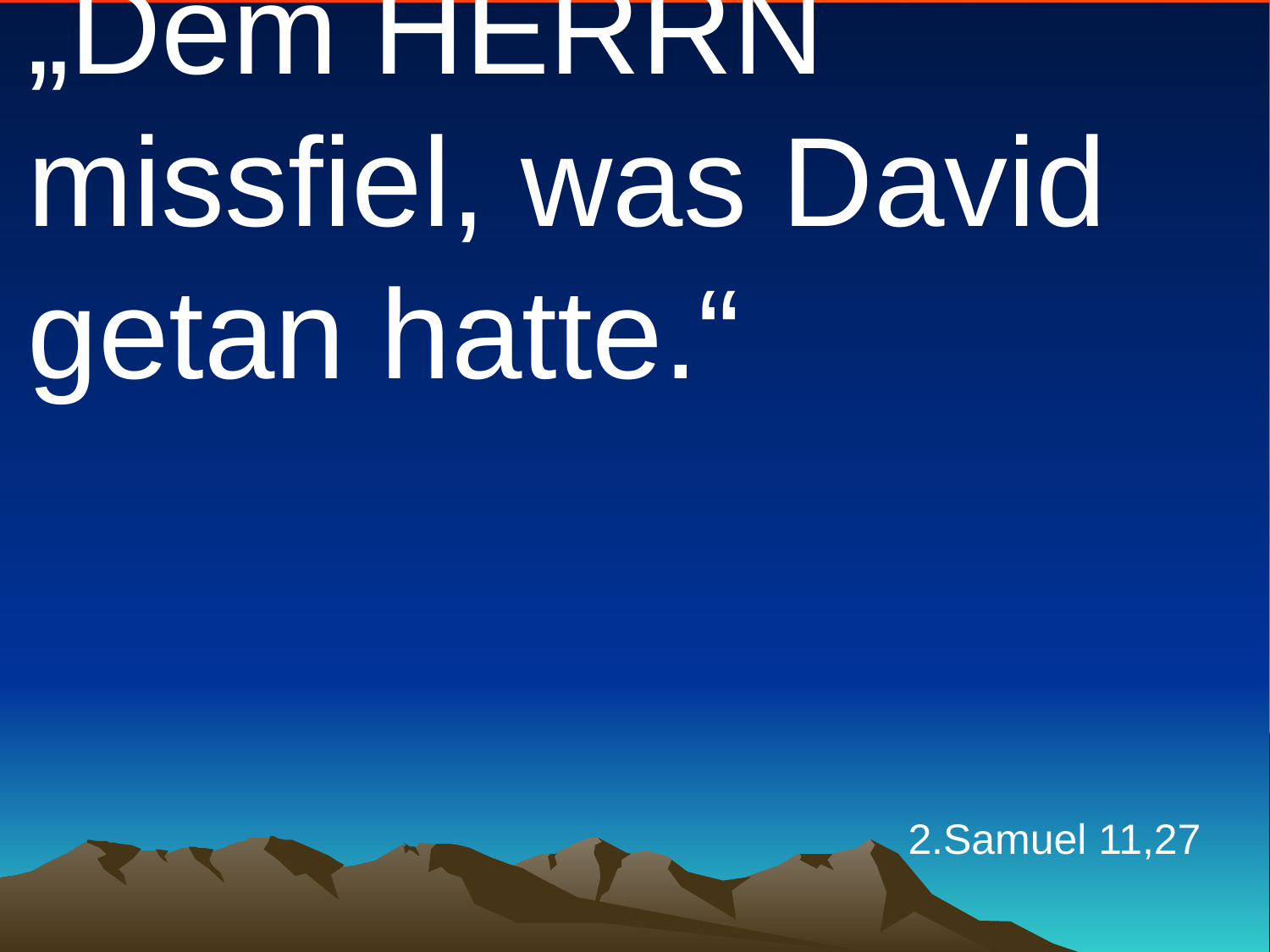

# „Dem HERRN missfiel, was David getan hatte.“
2.Samuel 11,27